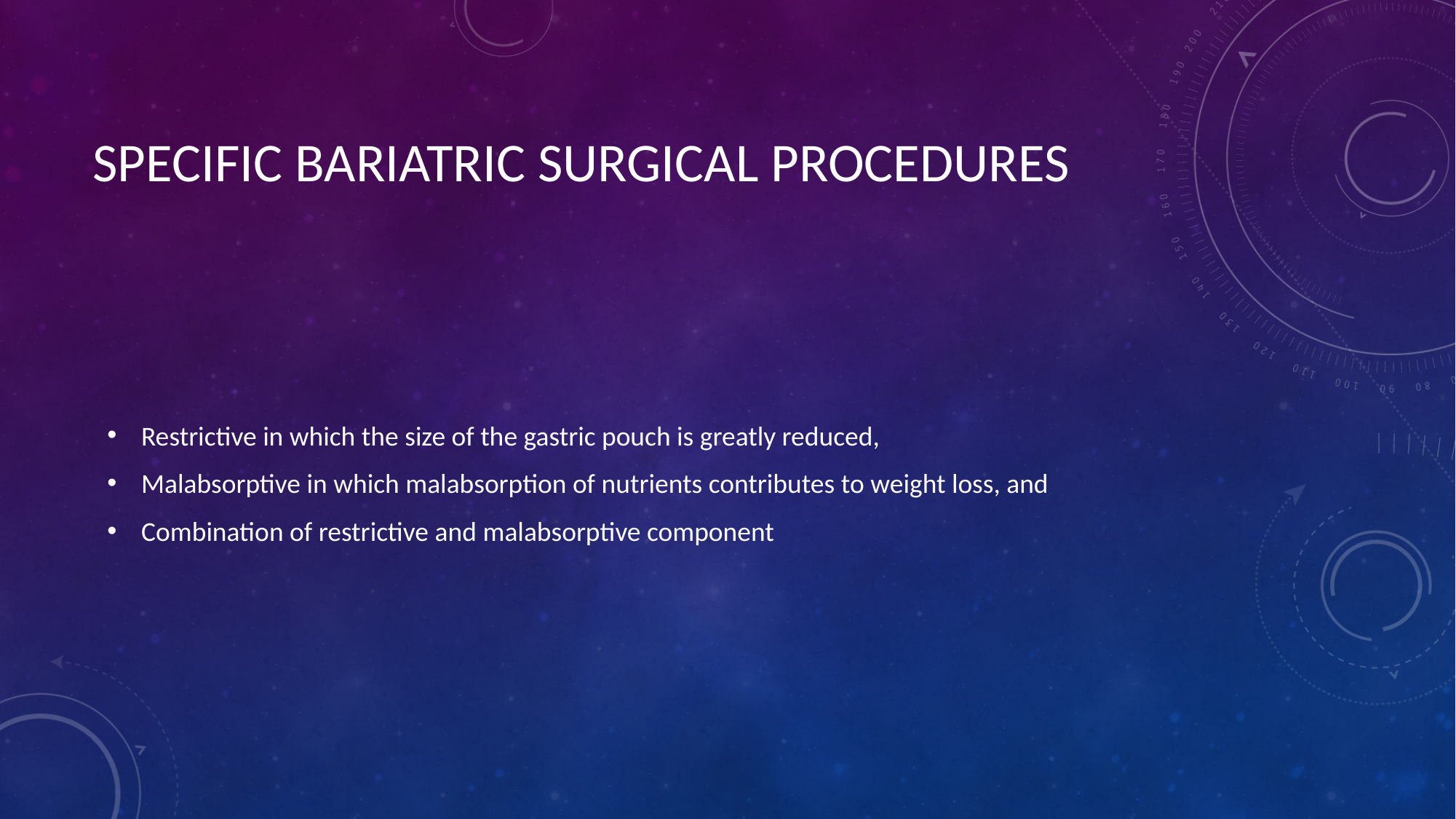

# Specific Bariatric Surgical Procedures
Restrictive in which the size of the gastric pouch is greatly reduced,
Malabsorptive in which malabsorption of nutrients contributes to weight loss, and
Combination of restrictive and malabsorptive component